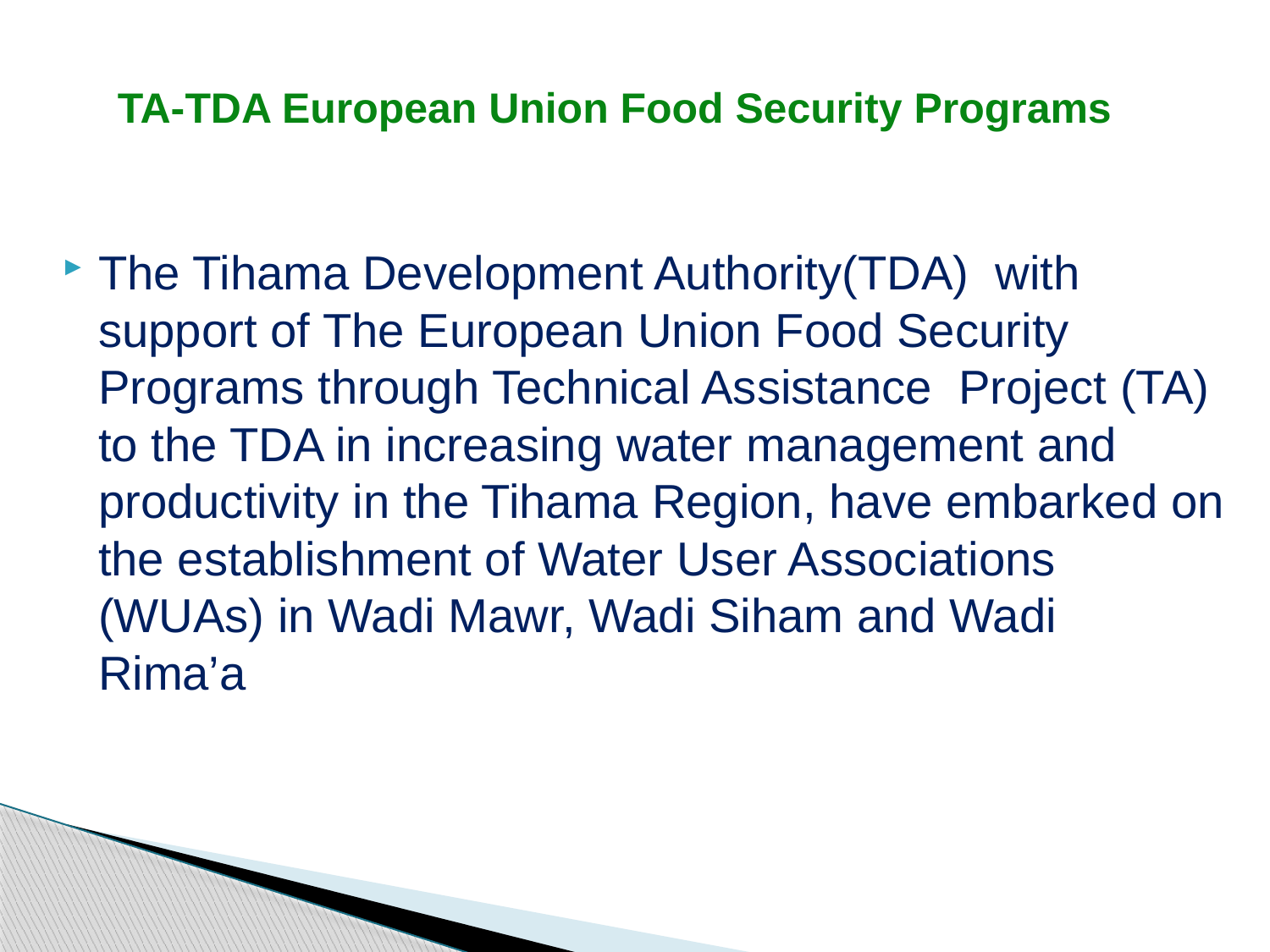

# TA-TDA European Union Food Security Programs
The Tihama Development Authority(TDA)  with support of The European Union Food Security Programs through Technical Assistance  Project (TA) to the TDA in increasing water management and productivity in the Tihama Region, have embarked on the establishment of Water User Associations (WUAs) in Wadi Mawr, Wadi Siham and Wadi  Rima’a